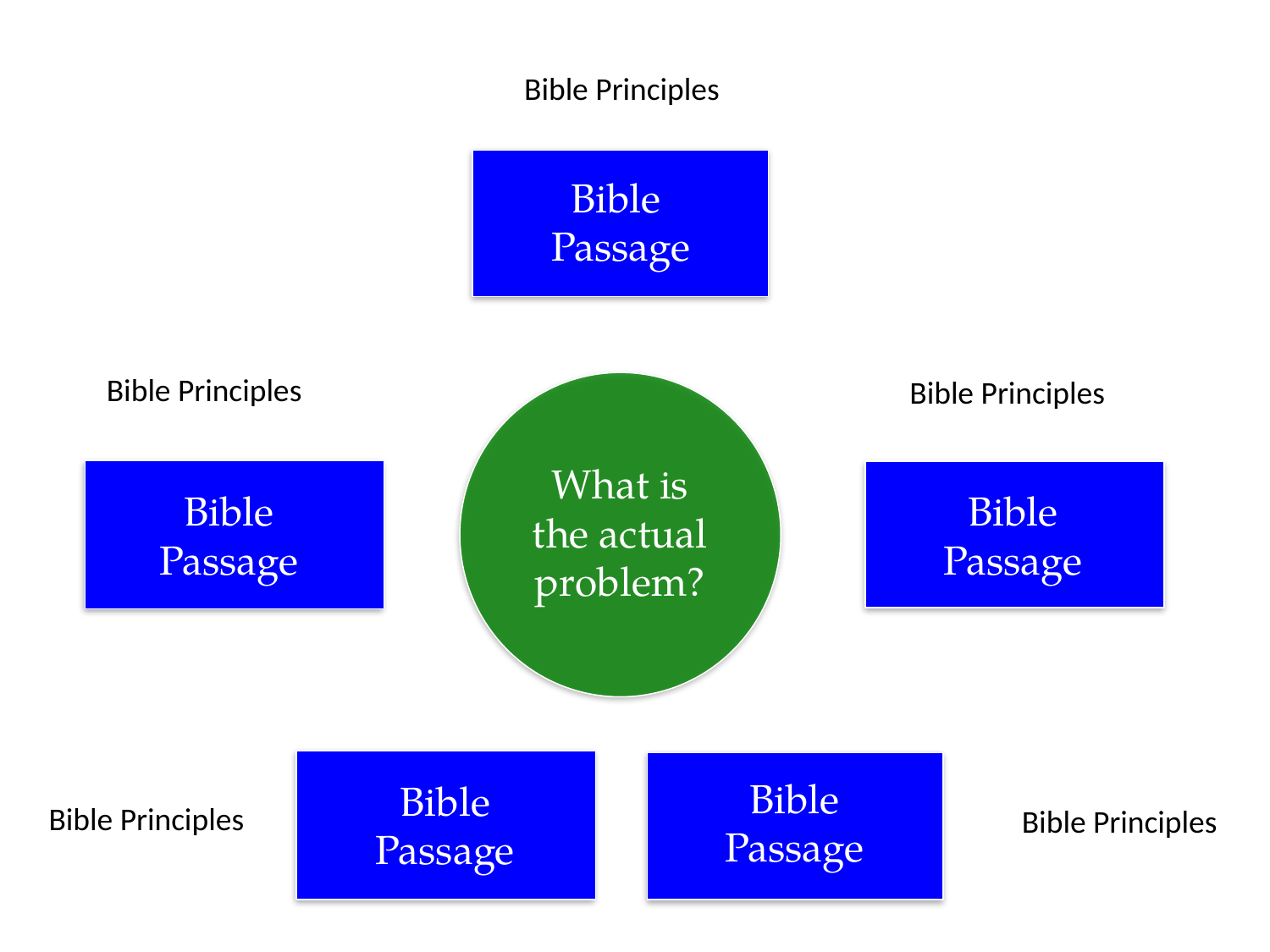

Bible Principles

Bible
Passage
Bible Principles
Bible Principles

What is
 the actual
problem?

Bible
Passage
Bible
Passage

Bible
Passage
Bible
Passage
Bible Principles
Bible Principles